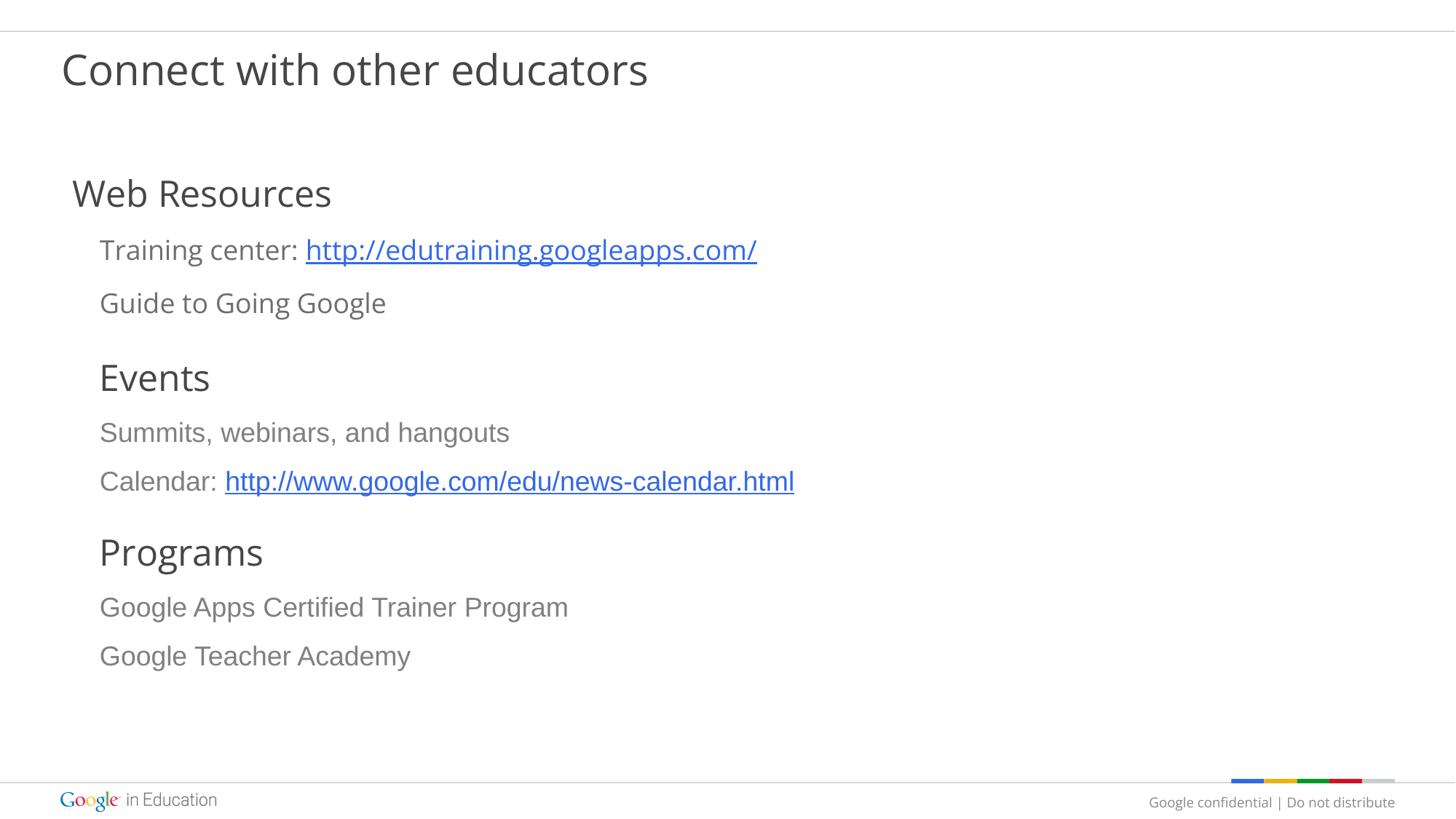

# Connect with other educators
Web Resources
Training center: http://edutraining.googleapps.com/
Guide to Going Google

Events
Summits, webinars, and hangouts
Calendar: http://www.google.com/edu/news-calendar.html

Programs
Google Apps Certified Trainer Program
Google Teacher Academy